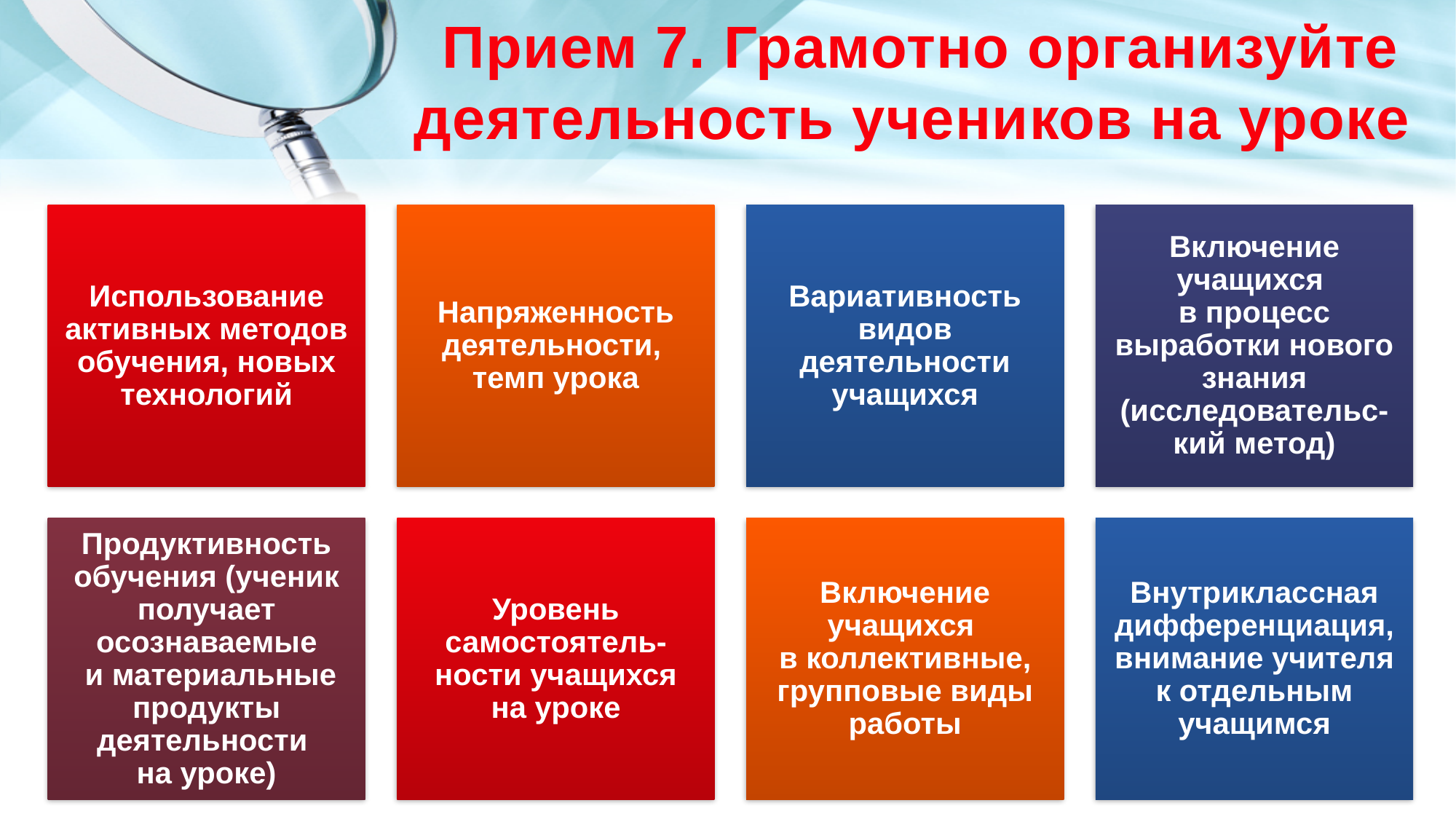

# Прием 7. Грамотно организуйте деятельность учеников на уроке
Использование активных методов обучения, новых технологий
Напряженность деятельности,
темп урока
Вариативность видов деятельности учащихся
Включение учащихся
в процесс выработки нового знания (исследовательс-кий метод)
Продуктивность обучения (ученик получает осознаваемые
 и материальные продукты деятельности
на уроке)
Уровень самостоятель-ности учащихся
на уроке
Включение учащихся
в коллективные, групповые виды работы
Внутриклассная дифференциация, внимание учителя к отдельным учащимся